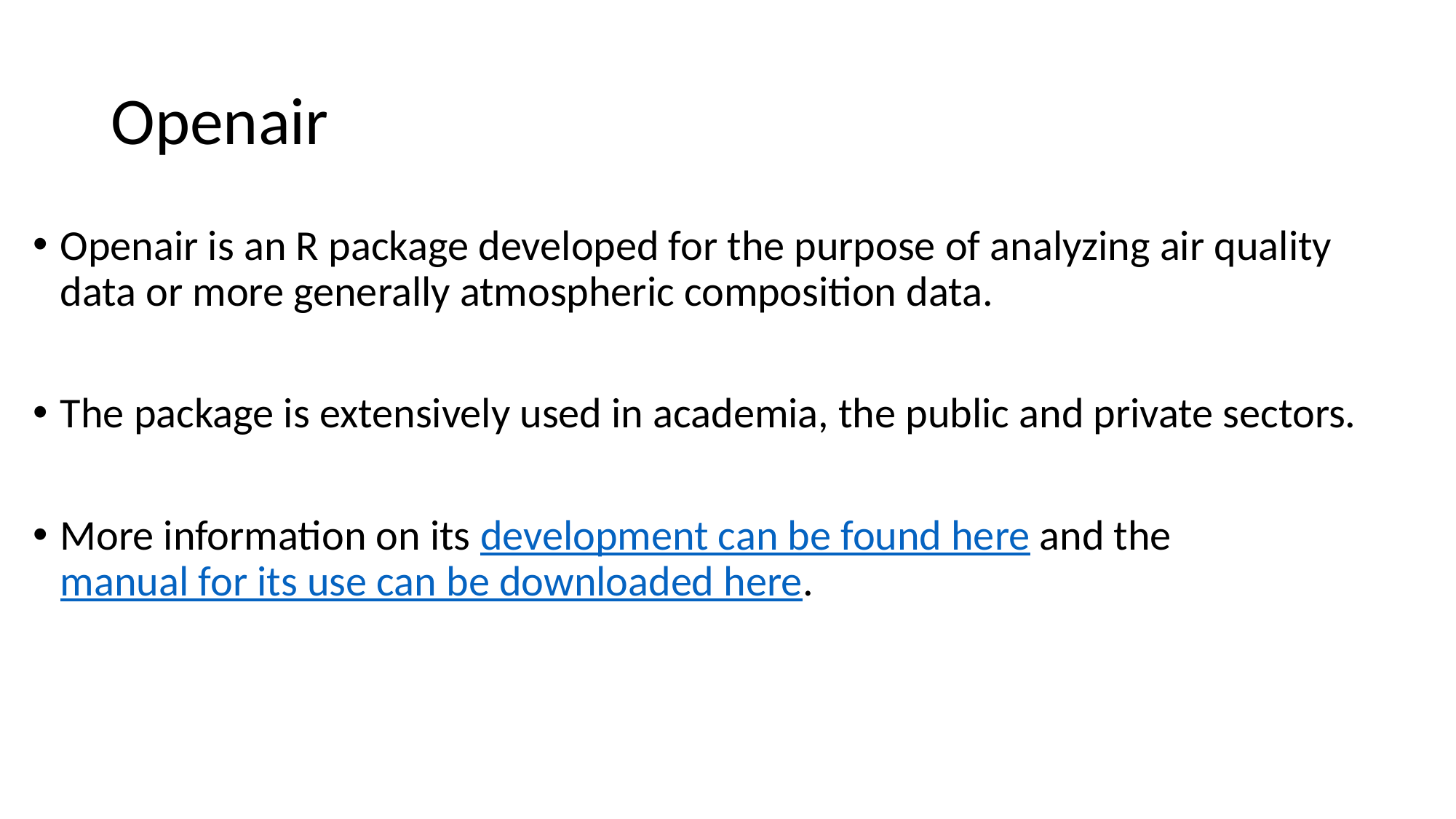

# Openair
Openair is an R package developed for the purpose of analyzing air quality data or more generally atmospheric composition data.

The package is extensively used in academia, the public and private sectors.

More information on its development can be found here and the manual for its use can be downloaded here.